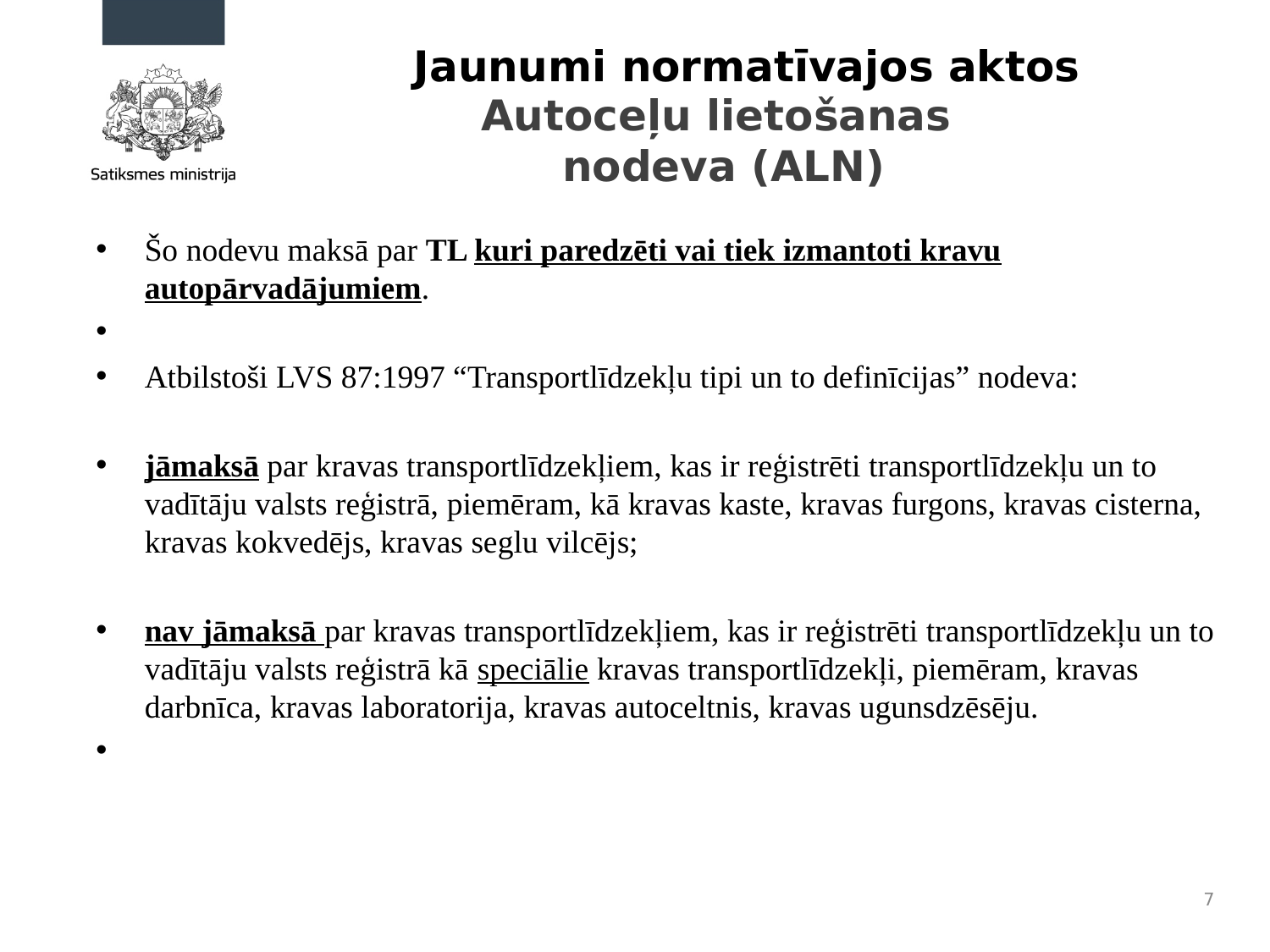

# Autoceļu lietošanas nodeva (ALN)
Jaunumi normatīvajos aktos

Šo nodevu maksā par TL kuri paredzēti vai tiek izmantoti kravu autopārvadājumiem.

Atbilstoši LVS 87:1997 “Transportlīdzekļu tipi un to definīcijas” nodeva:

jāmaksā par kravas transportlīdzekļiem, kas ir reģistrēti transportlīdzekļu un to vadītāju valsts reģistrā, piemēram, kā kravas kaste, kravas furgons, kravas cisterna, kravas kokvedējs, kravas seglu vilcējs;

nav jāmaksā par kravas transportlīdzekļiem, kas ir reģistrēti transportlīdzekļu un to vadītāju valsts reģistrā kā speciālie kravas transportlīdzekļi, piemēram, kravas darbnīca, kravas laboratorija, kravas autoceltnis, kravas ugunsdzēsēju.

7